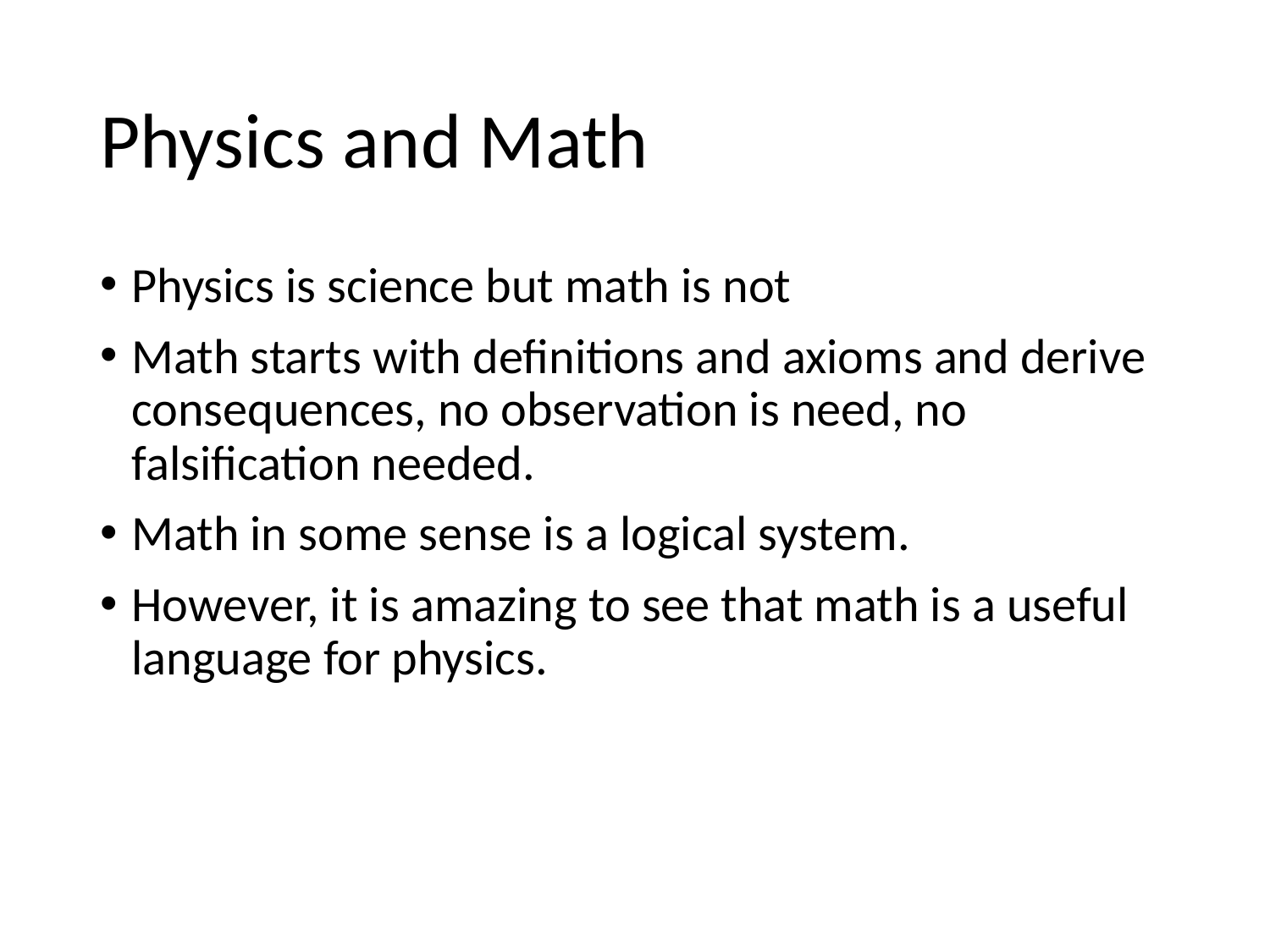

# Physics and Math
Physics is science but math is not
Math starts with definitions and axioms and derive consequences, no observation is need, no falsification needed.
Math in some sense is a logical system.
However, it is amazing to see that math is a useful language for physics.